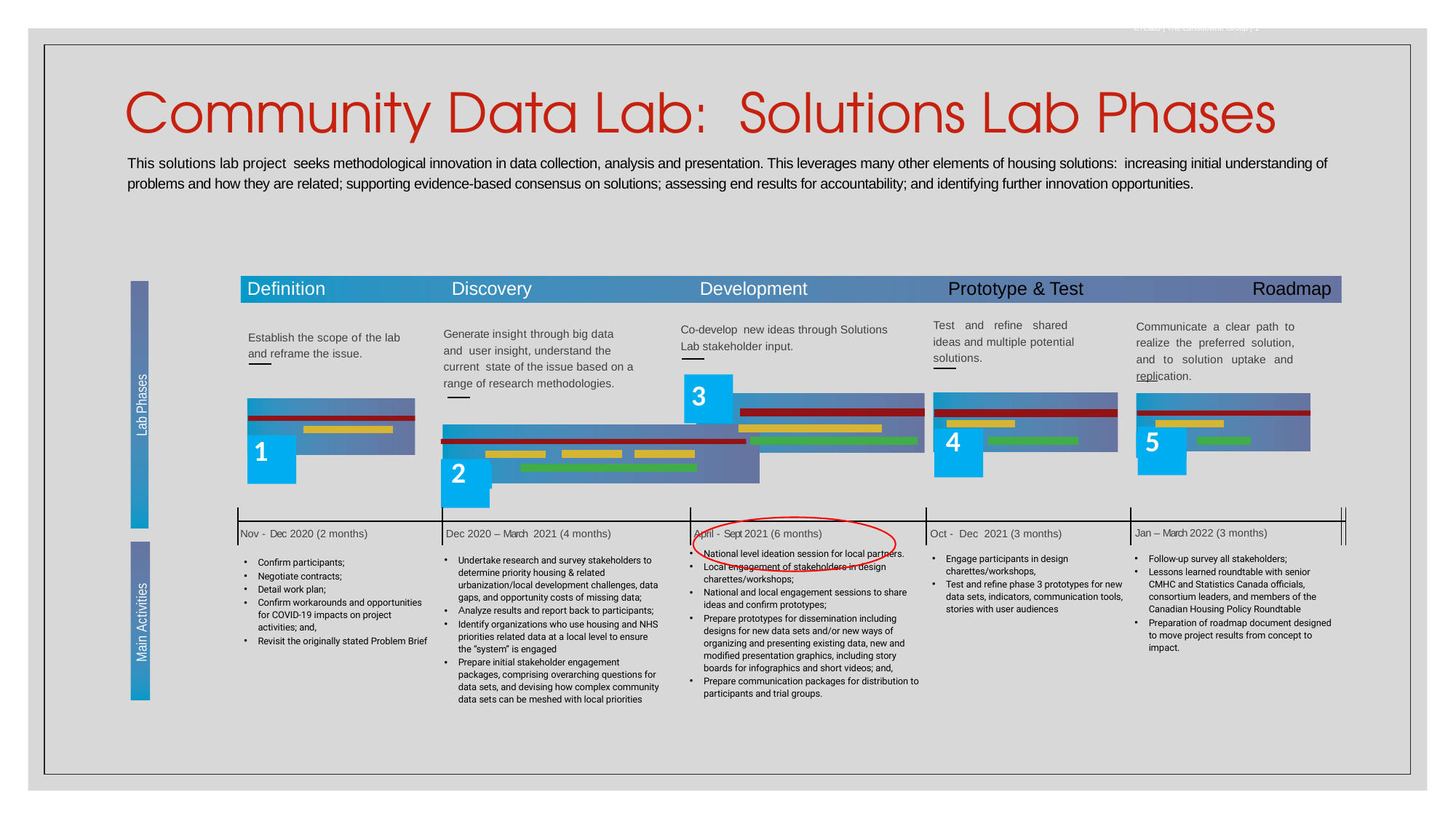

CTLabs | The Lansdowne Group | 1
Community Data Lab:  Solutions Lab Phases
This solutions lab project  seeks methodological innovation in data collection, analysis and presentation. This leverages many other elements of housing solutions:  increasing initial understanding of problems and how they are related; supporting evidence-based consensus on solutions; assessing end results for accountability; and identifying further innovation opportunities.
Definition	Discovery	Development	Prototype & Test	 	Roadmap

Lab Phases

Test and refine shared  ideas and multiple potential  solutions.
Communicate a clear path to  realize the preferred solution,  and to solution uptake and  replication.
Co-develop new ideas through Solutions  Lab stakeholder input.
Generate insight through big data and  user insight, understand the current  state of the issue based on a range of research methodologies.
Establish the scope of the lab  and reframe the issue.

3

1
5

4

2

|  |  |  |  |  |  |
| --- | --- | --- | --- | --- | --- |
| Nov -  Dec 2020 (2 months) | Dec 2020 – March  2021 (4 months) | April -  Sept 2021 (6 months) | Oct - Dec 2021 (3 months) | Jan – March 2022 (3 months) |  |

Main Activities
National level ideation session for local partners.
Local engagement of stakeholders in design charettes/workshops;
National and local engagement sessions to share ideas and confirm prototypes;
Prepare prototypes for dissemination including designs for new data sets and/or new ways of organizing and presenting existing data, new and modified presentation graphics, including story boards for infographics and short videos; and,
Prepare communication packages for distribution to participants and trial groups.

Engage participants in design charettes/workshops,
Test and refine phase 3 prototypes for new data sets, indicators, communication tools, stories with user audiences
Follow-up survey all stakeholders;
Lessons learned roundtable with senior CMHC and Statistics Canada officials, consortium leaders, and members of the Canadian Housing Policy Roundtable
Preparation of roadmap document designed to move project results from concept to impact.
Undertake research and survey stakeholders to determine priority housing & related urbanization/local development challenges, data gaps, and opportunity costs of missing data;
Analyze results and report back to participants;
Identify organizations who use housing and NHS priorities related data at a local level to ensure the “system” is engaged
Prepare initial stakeholder engagement packages, comprising overarching questions for data sets, and devising how complex community data sets can be meshed with local priorities
Confirm participants;
Negotiate contracts;
Detail work plan;
Confirm workarounds and opportunities for COVID-19 impacts on project activities; and,
Revisit the originally stated Problem Brief